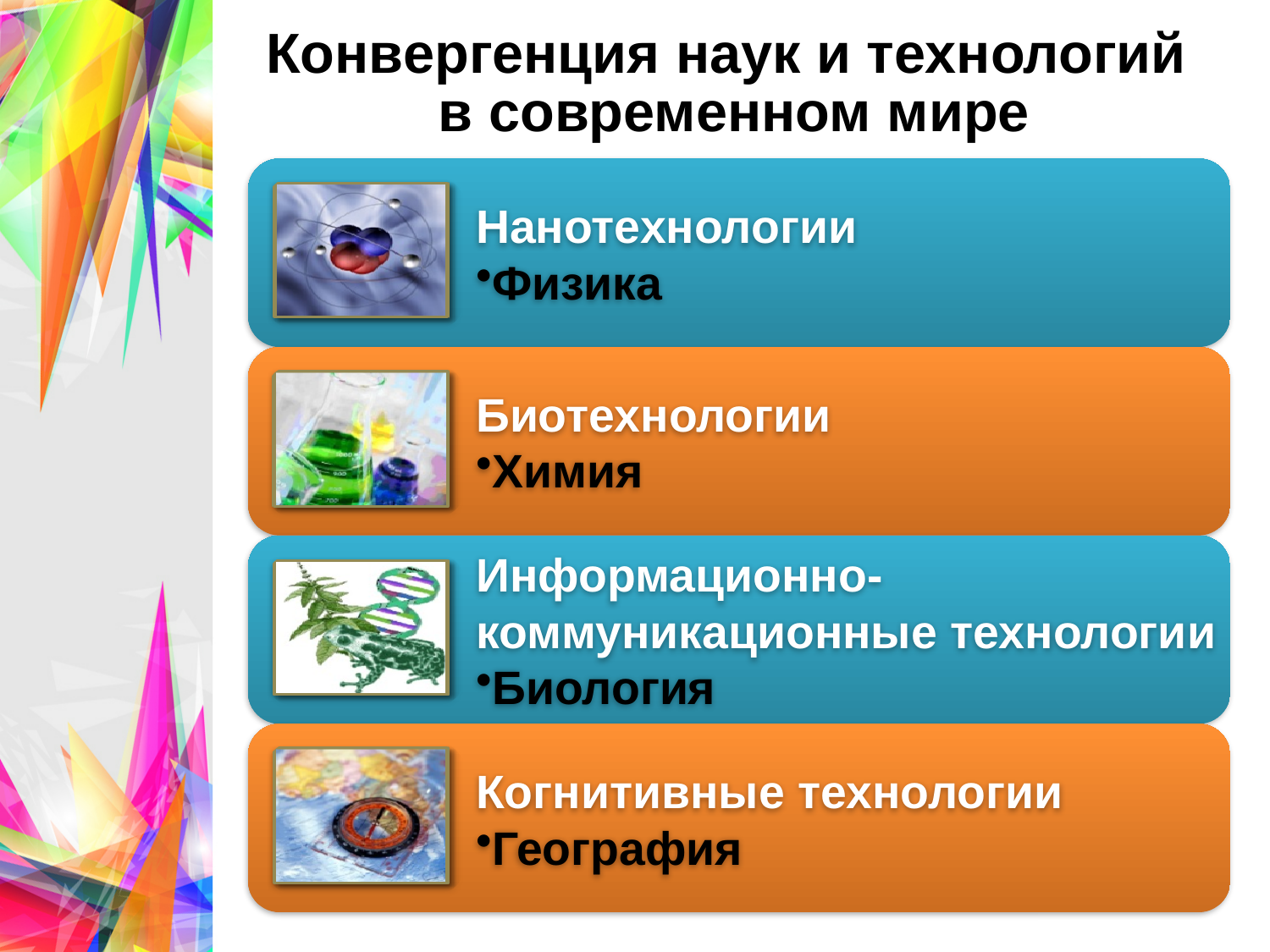

#
Конвергенция наук и технологий
в современном мире
Нанотехнологии
Физика
Биотехнологии
Химия
Информационно-коммуникационные технологии
Биология
Когнитивные технологии
География